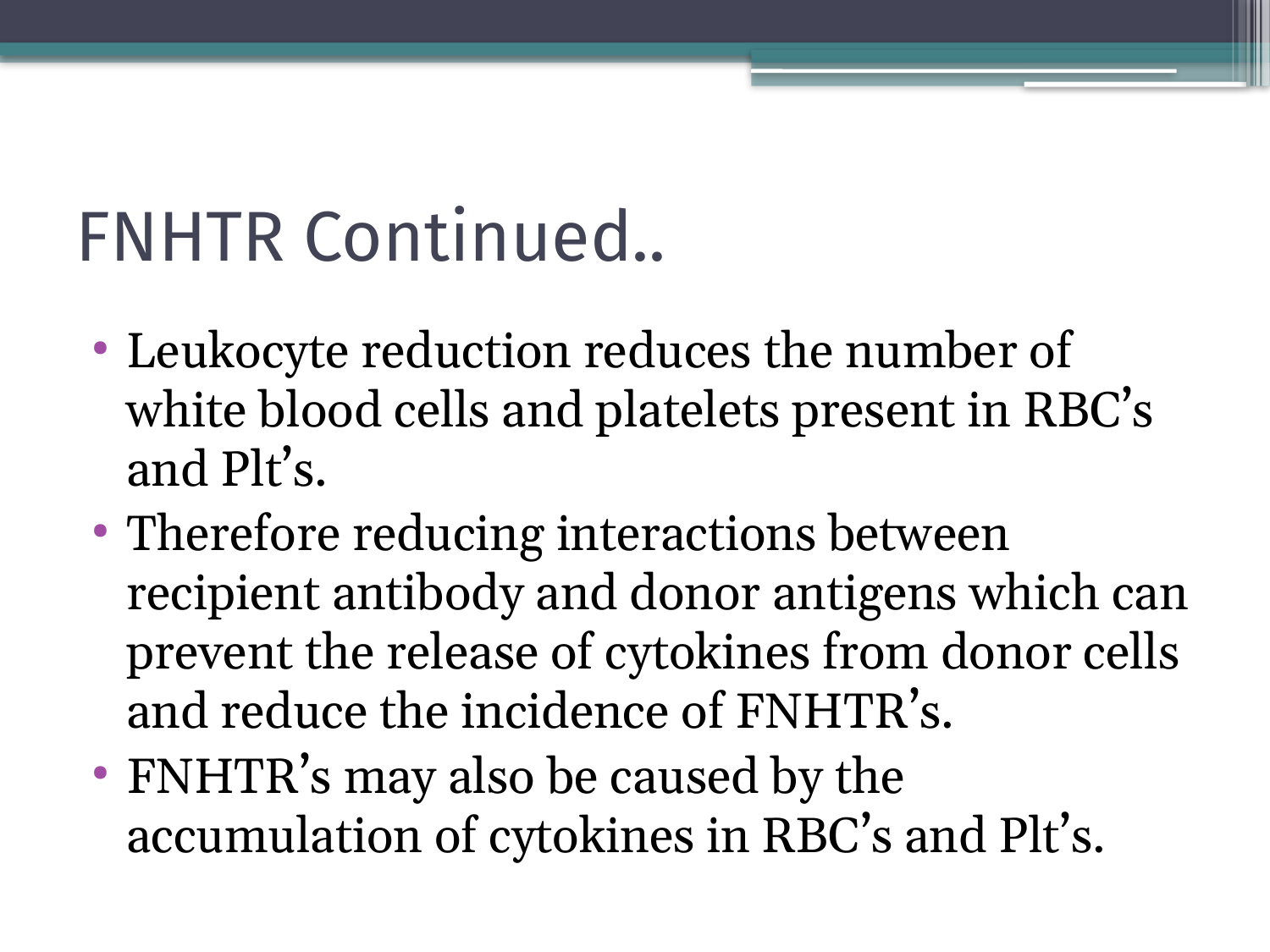

# FNHTR Continued..
Leukocyte reduction reduces the number of white blood cells and platelets present in RBC’s and Plt’s.
Therefore reducing interactions between recipient antibody and donor antigens which can prevent the release of cytokines from donor cells and reduce the incidence of FNHTR’s.
FNHTR’s may also be caused by the accumulation of cytokines in RBC’s and Plt’s.